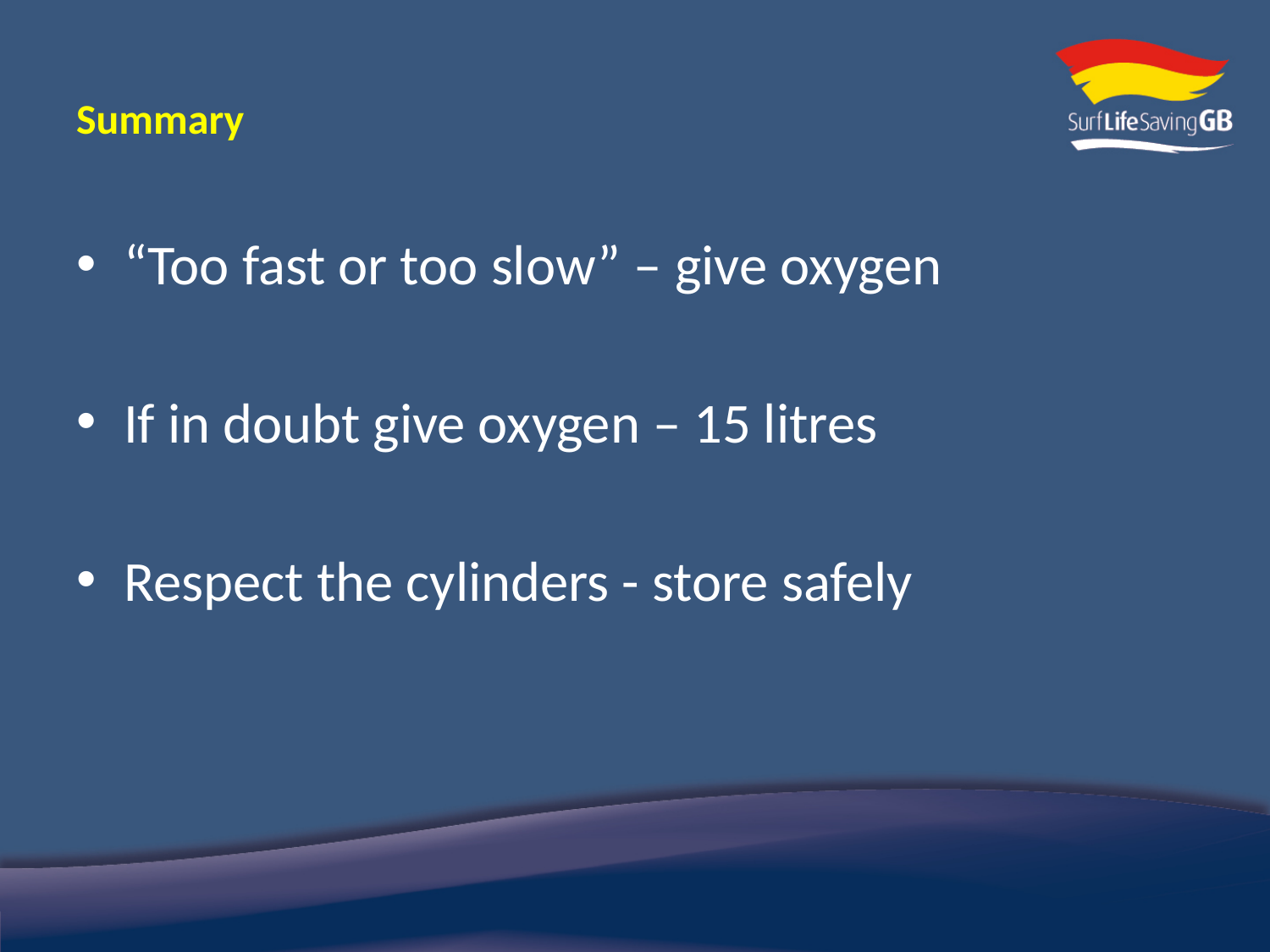

Summary
“Too fast or too slow” – give oxygen

If in doubt give oxygen – 15 litres

Respect the cylinders - store safely